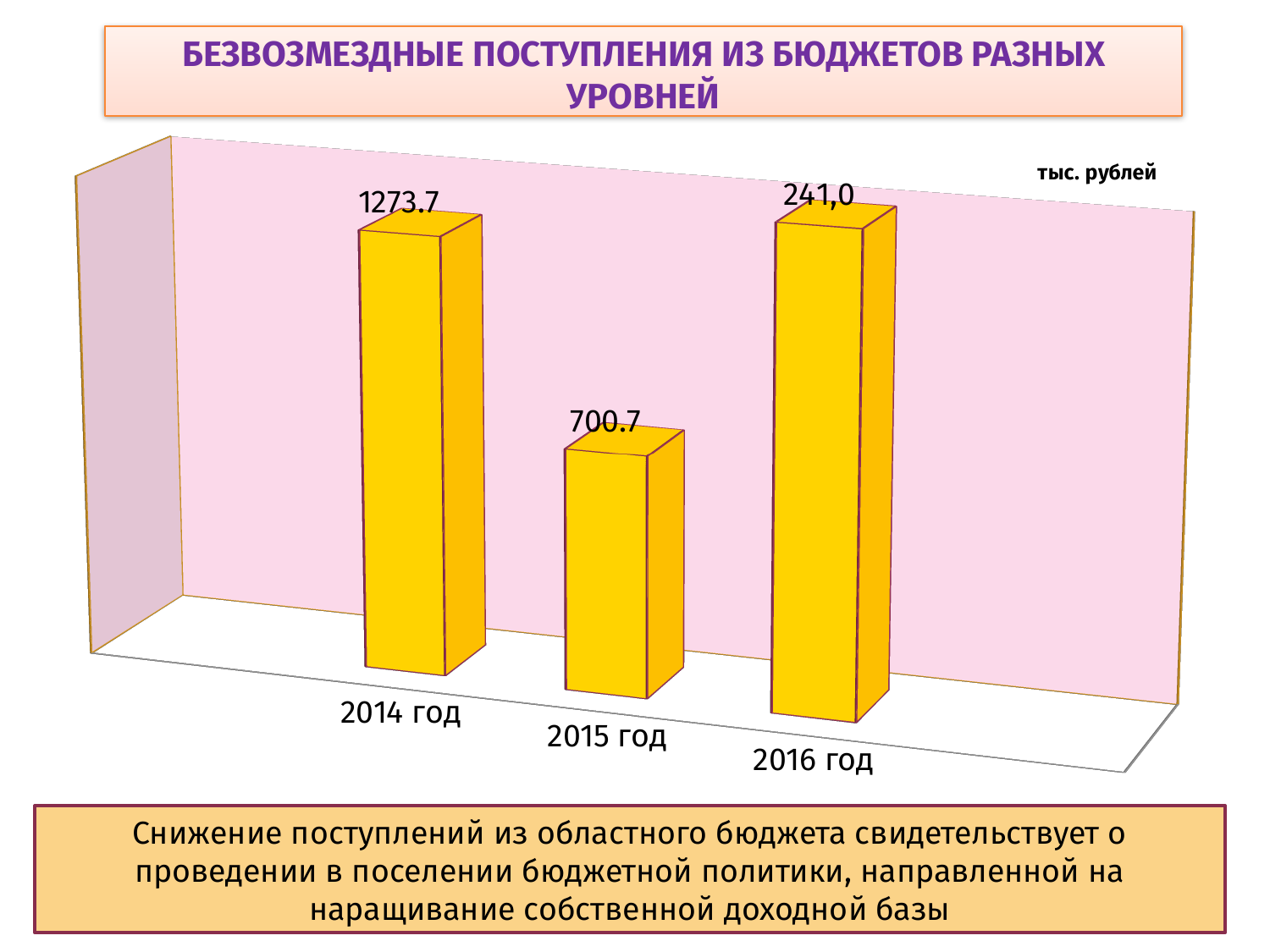

# БЕЗВОЗМЕЗДНЫЕ ПОСТУПЛЕНИЯ из бюджетов разных уровней

[unsupported chart]

Снижение поступлений из областного бюджета свидетельствует о проведении в поселении бюджетной политики, направленной на наращивание собственной доходной базы